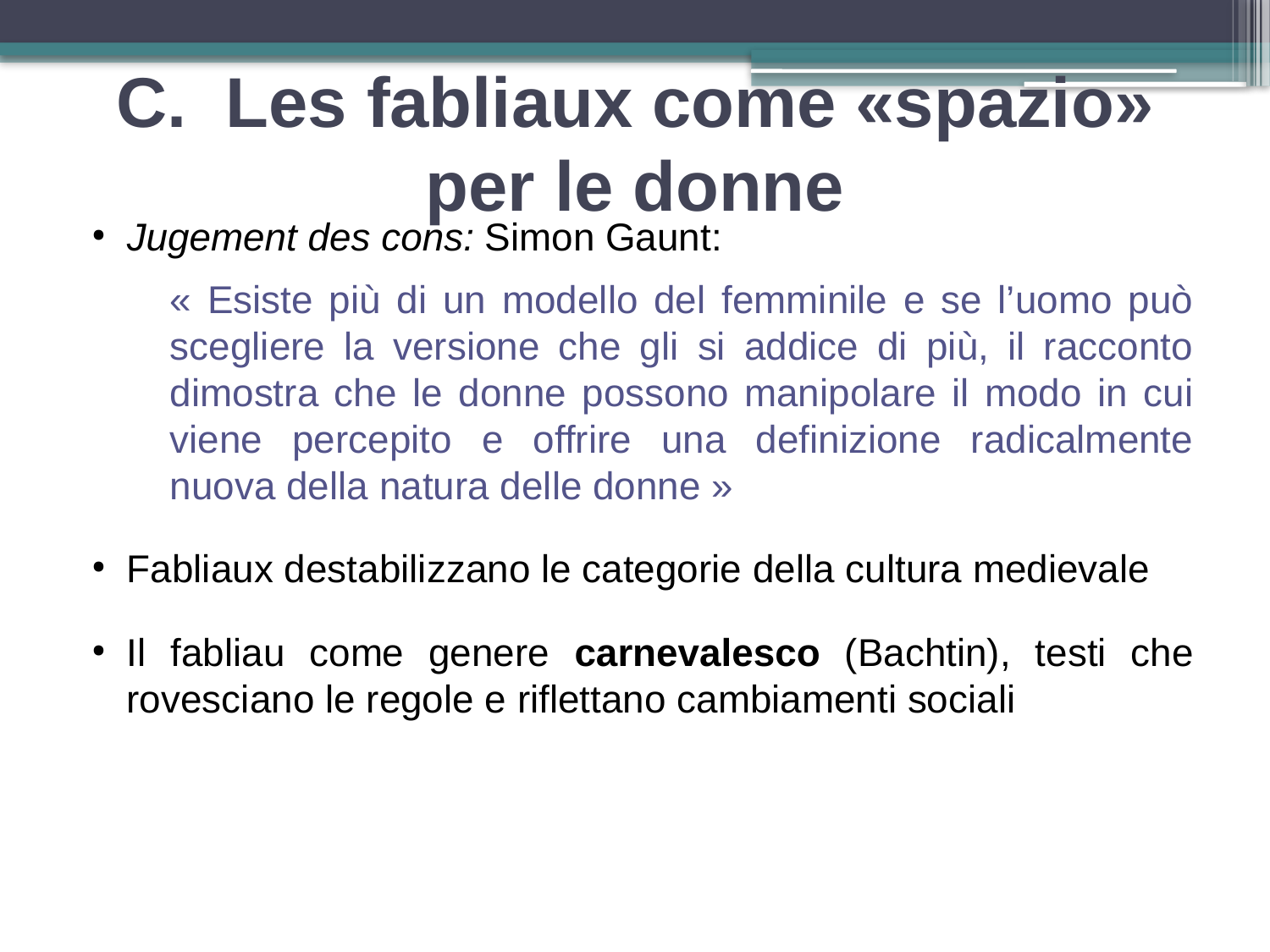

# c.  Les fabliaux come «spazio» per le donne
Jugement des cons: Simon Gaunt:
« Esiste più di un modello del femminile e se l’uomo può scegliere la versione che gli si addice di più, il racconto dimostra che le donne possono manipolare il modo in cui viene percepito e offrire una definizione radicalmente nuova della natura delle donne »
Fabliaux destabilizzano le categorie della cultura medievale
Il fabliau come genere carnevalesco (Bachtin), testi che rovesciano le regole e riflettano cambiamenti sociali